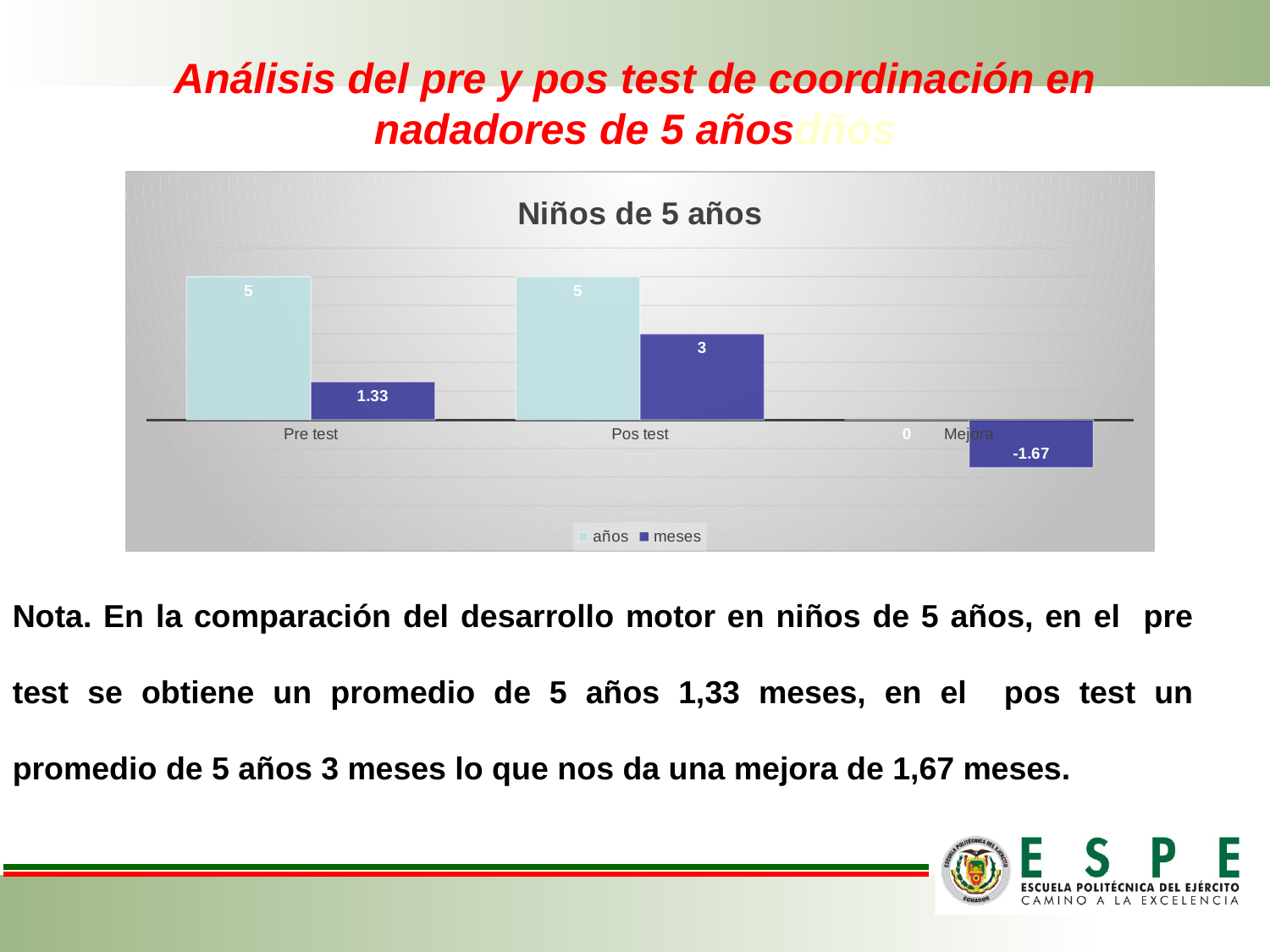

# Análisis del pre y pos test de coordinación en nadadores de 5 añosdños

### Chart: Niños de 5 años

| Category | años | meses |
|---|---|---|
| Pre test | 5.0 | 1.33 |
| Pos test | 5.0 | 3.0 |
| Mejora | 0.0 | -1.67 |
Nota. En la comparación del desarrollo motor en niños de 5 años, en el  pre test se obtiene un promedio de 5 años 1,33 meses, en el  pos test un promedio de 5 años 3 meses lo que nos da una mejora de 1,67 meses.